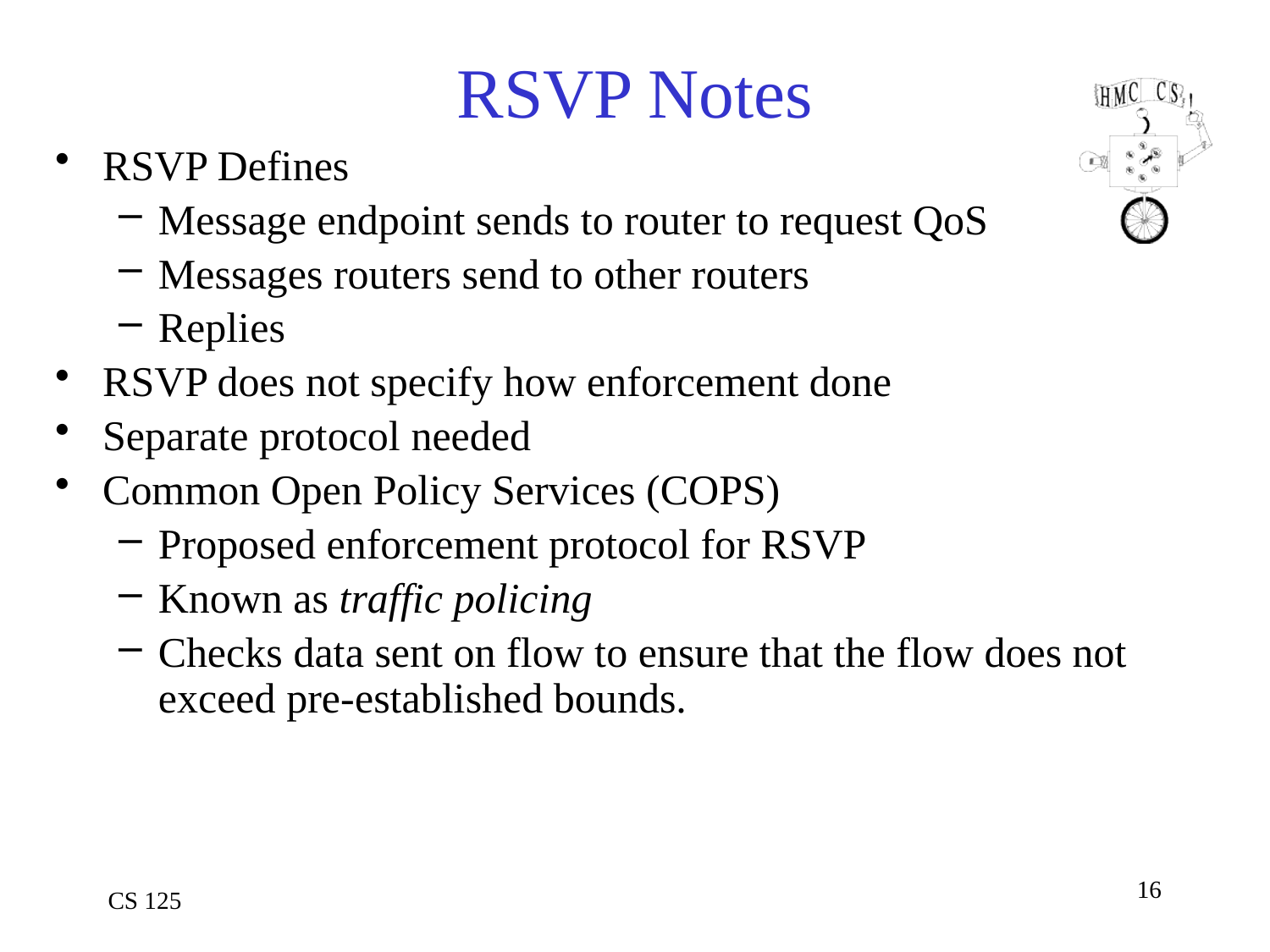

# RSVP Notes
RSVP Defines
Message endpoint sends to router to request QoS
Messages routers send to other routers
Replies
RSVP does not specify how enforcement done
Separate protocol needed
Common Open Policy Services (COPS)
Proposed enforcement protocol for RSVP
Known as traffic policing
Checks data sent on flow to ensure that the flow does not exceed pre-established bounds.

16
CS 125